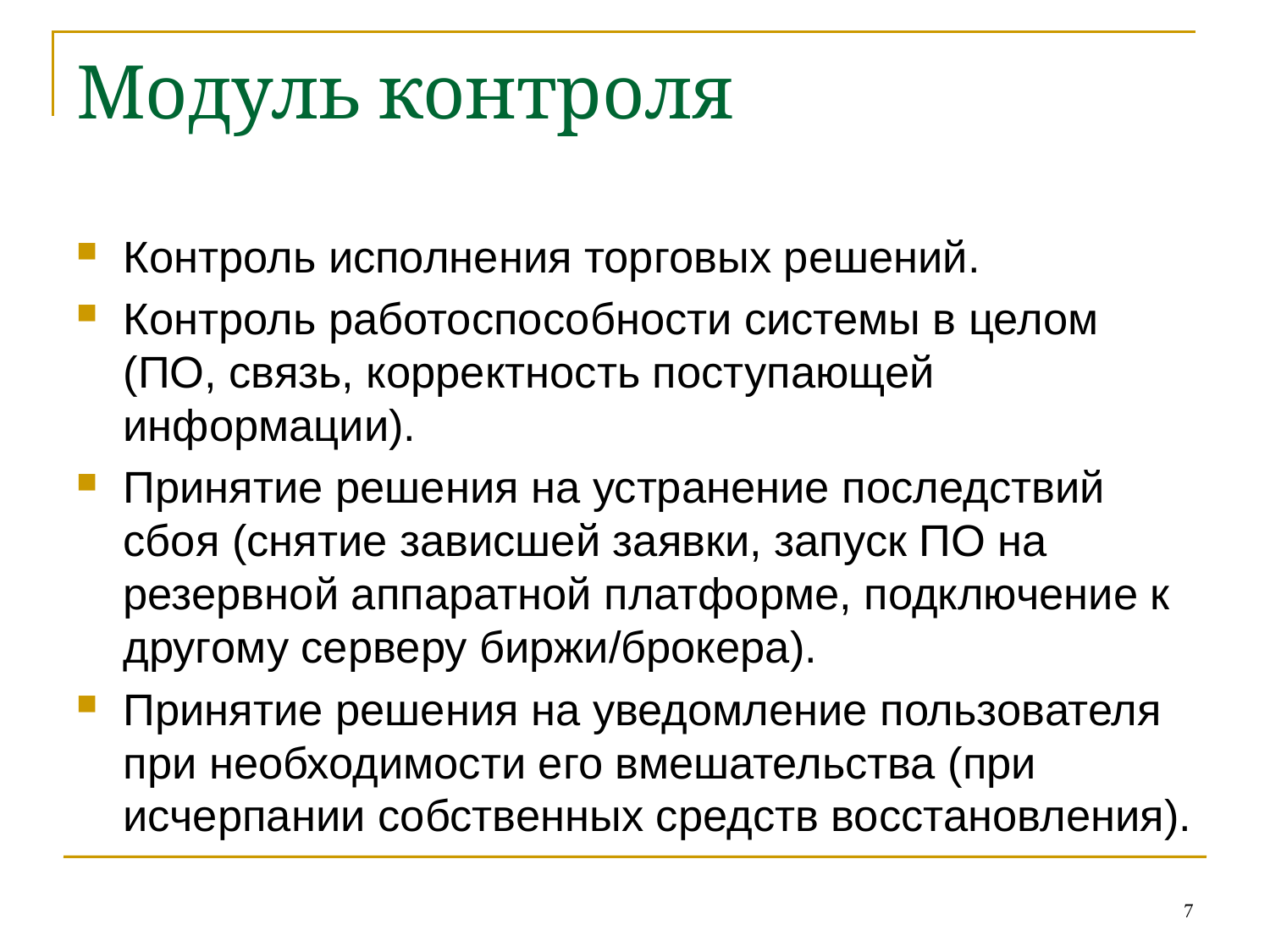

# Модуль контроля
Контроль исполнения торговых решений.
Контроль работоспособности системы в целом (ПО, связь, корректность поступающей информации).
Принятие решения на устранение последствий сбоя (снятие зависшей заявки, запуск ПО на резервной аппаратной платформе, подключение к другому серверу биржи/брокера).
Принятие решения на уведомление пользователя при необходимости его вмешательства (при исчерпании собственных средств восстановления).
7